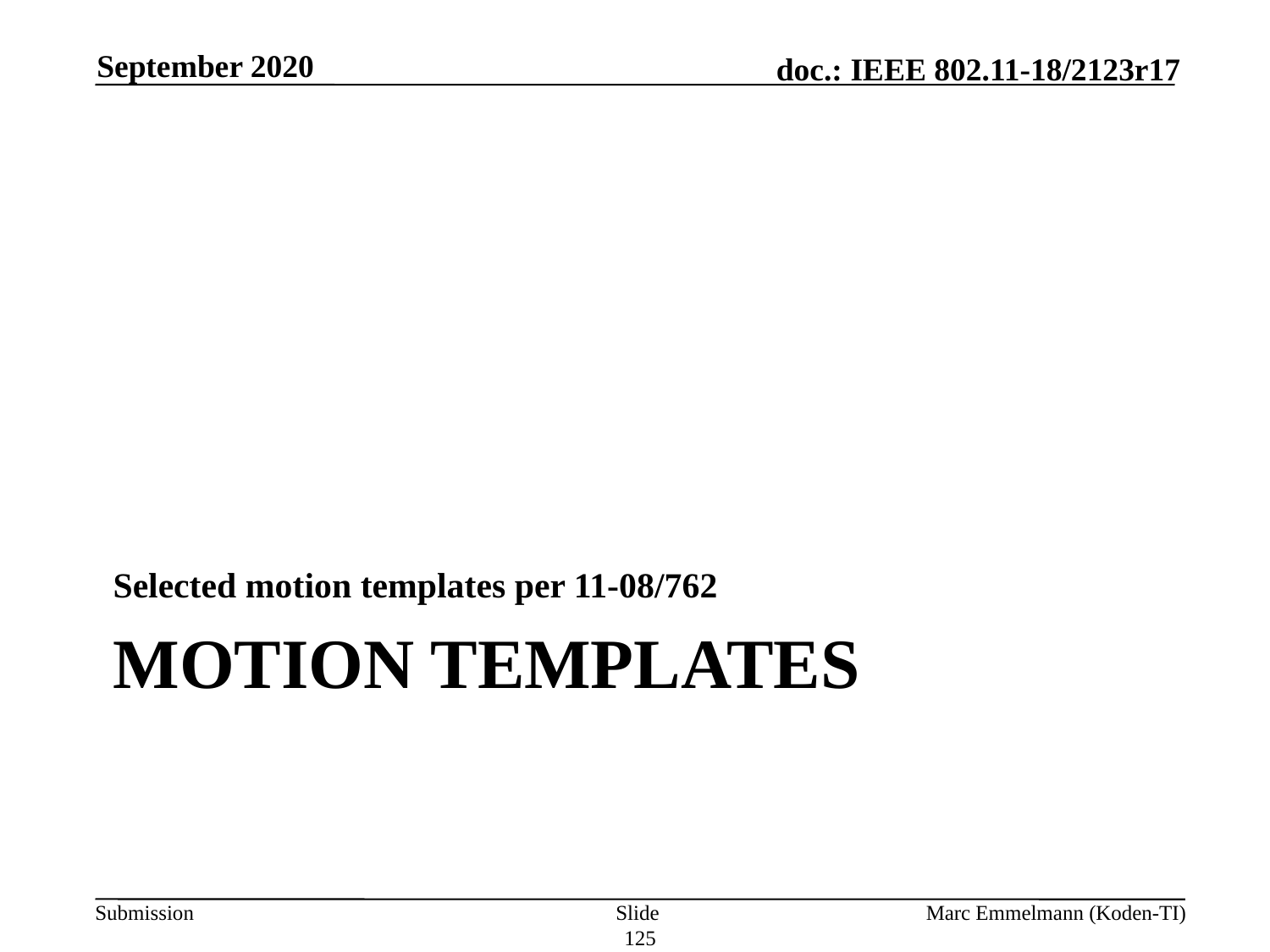

September 2020
Selected motion templates per 11-08/762
# Motion Templates
Slide 125
Marc Emmelmann (Koden-TI)